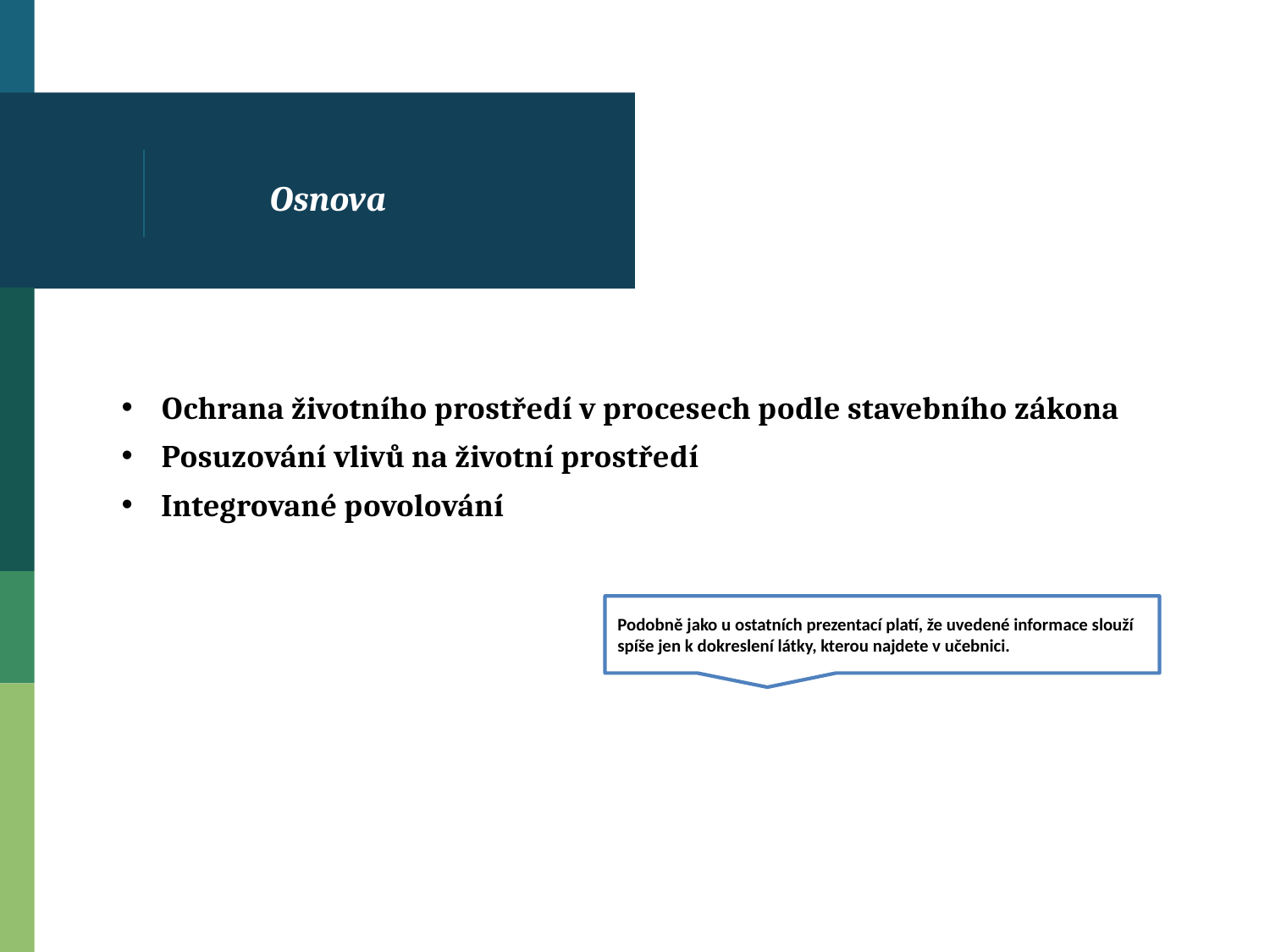

# Osnova
Ochrana životního prostředí v procesech podle stavebního zákona
Posuzování vlivů na životní prostředí
Integrované povolování
Podobně jako u ostatních prezentací platí, že uvedené informace slouží spíše jen k dokreslení látky, kterou najdete v učebnici.